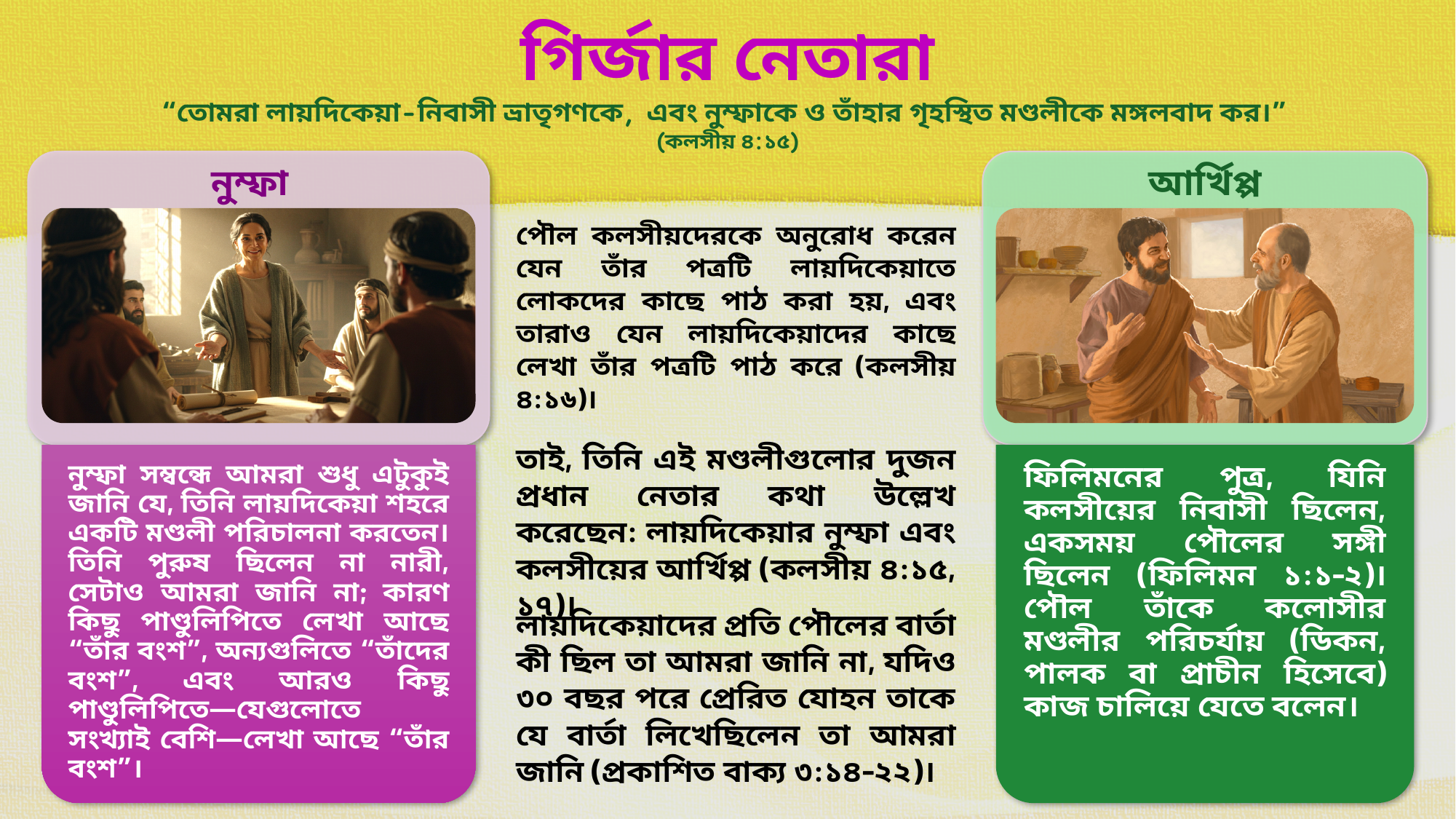

গির্জার নেতারা
“তোমরা লায়দিকেয়া-নিবাসী ভ্রাতৃগণকে, এবং নুম্ফাকে ও তাঁহার গৃহস্থিত মণ্ডলীকে মঙ্গলবাদ কর।”
(কলসীয় ৪:১৫)
নুম্ফা সম্বন্ধে আমরা শুধু এটুকুই জানি যে, তিনি লায়দিকেয়া শহরে একটি মণ্ডলী পরিচালনা করতেন। তিনি পুরুষ ছিলেন না নারী, সেটাও আমরা জানি না; কারণ কিছু পাণ্ডুলিপিতে লেখা আছে “তাঁর বংশ”, অন্যগুলিতে “তাঁদের বংশ”, এবং আরও কিছু পাণ্ডুলিপিতে—যেগুলোতে সংখ্যাই বেশি—লেখা আছে “তাঁর বংশ”।
ফিলিমনের পুত্র, যিনি কলসীয়ের নিবাসী ছিলেন, একসময় পৌলের সঙ্গী ছিলেন (ফিলিমন ১:১-২)। পৌল তাঁকে কলোসীর মণ্ডলীর পরিচর্যায় (ডিকন, পালক বা প্রাচীন হিসেবে) কাজ চালিয়ে যেতে বলেন।
নুম্ফা
আর্খিপ্প
পৌল কলসীয়দেরকে অনুরোধ করেন যেন তাঁর পত্রটি লায়দিকেয়াতে লোকদের কাছে পাঠ করা হয়, এবং তারাও যেন লায়দিকেয়াদের কাছে লেখা তাঁর পত্রটি পাঠ করে (কলসীয় ৪:১৬)।
তাই, তিনি এই মণ্ডলীগুলোর দুজন প্রধান নেতার কথা উল্লেখ করেছেন: লায়দিকেয়ার নুম্ফা এবং কলসীয়ের আর্খিপ্প (কলসীয় ৪:১৫, ১৭)।
লায়দিকেয়াদের প্রতি পৌলের বার্তা কী ছিল তা আমরা জানি না, যদিও ৩০ বছর পরে প্রেরিত যোহন তাকে যে বার্তা লিখেছিলেন তা আমরা জানি (প্রকাশিত বাক্য ৩:১৪-২২)।